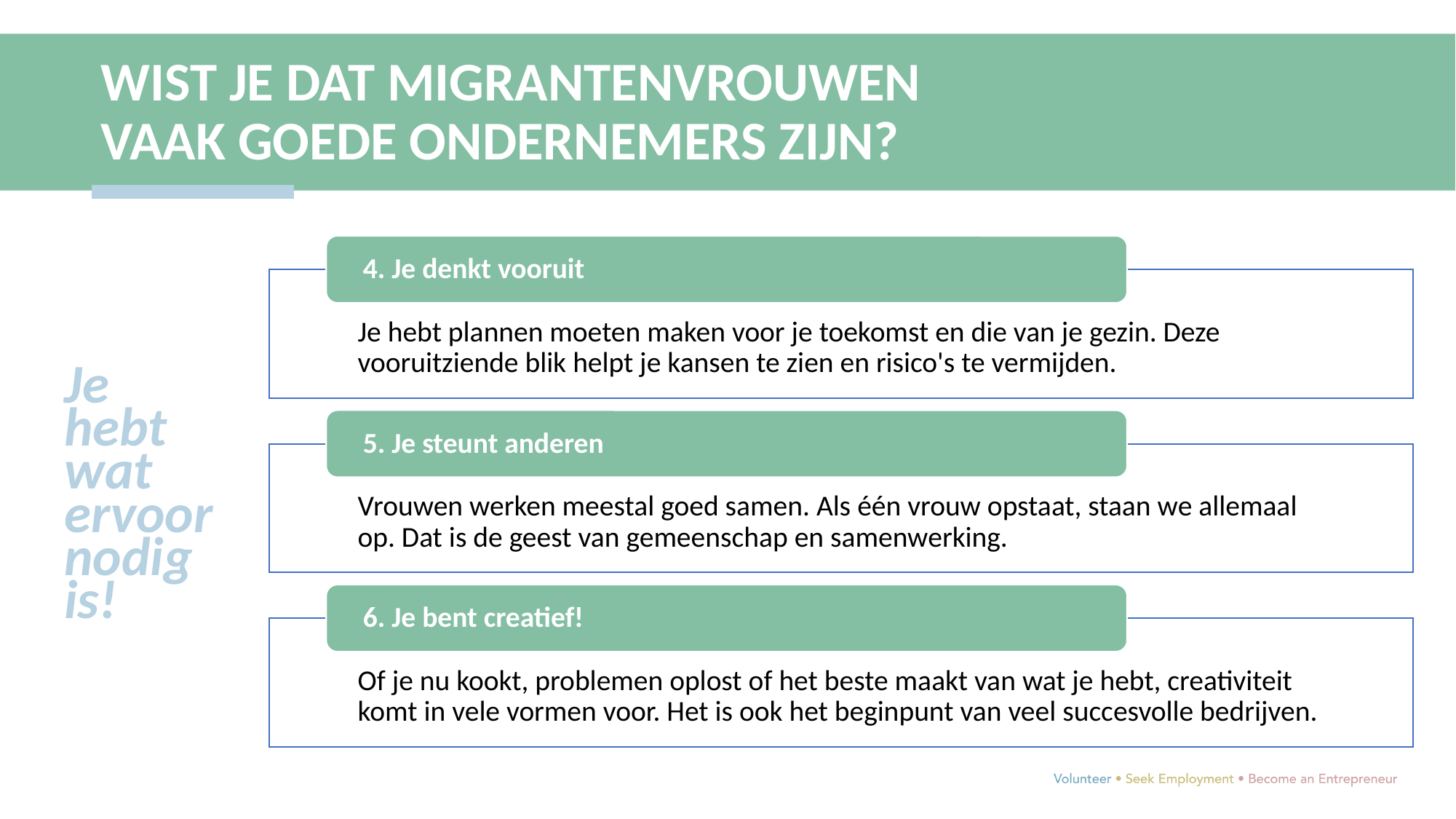

WIST JE DAT MIGRANTENVROUWEN VAAK GOEDE ONDERNEMERS ZIJN?
Je hebt plannen moeten maken voor je toekomst en die van je gezin. Deze vooruitziende blik helpt je kansen te zien en risico's te vermijden.
4. Je denkt vooruit
Vrouwen werken meestal goed samen. Als één vrouw opstaat, staan we allemaal op. Dat is de geest van gemeenschap en samenwerking.
5. Je steunt anderen
Of je nu kookt, problemen oplost of het beste maakt van wat je hebt, creativiteit komt in vele vormen voor. Het is ook het beginpunt van veel succesvolle bedrijven.
6. Je bent creatief!
Je hebt wat ervoor nodig is!